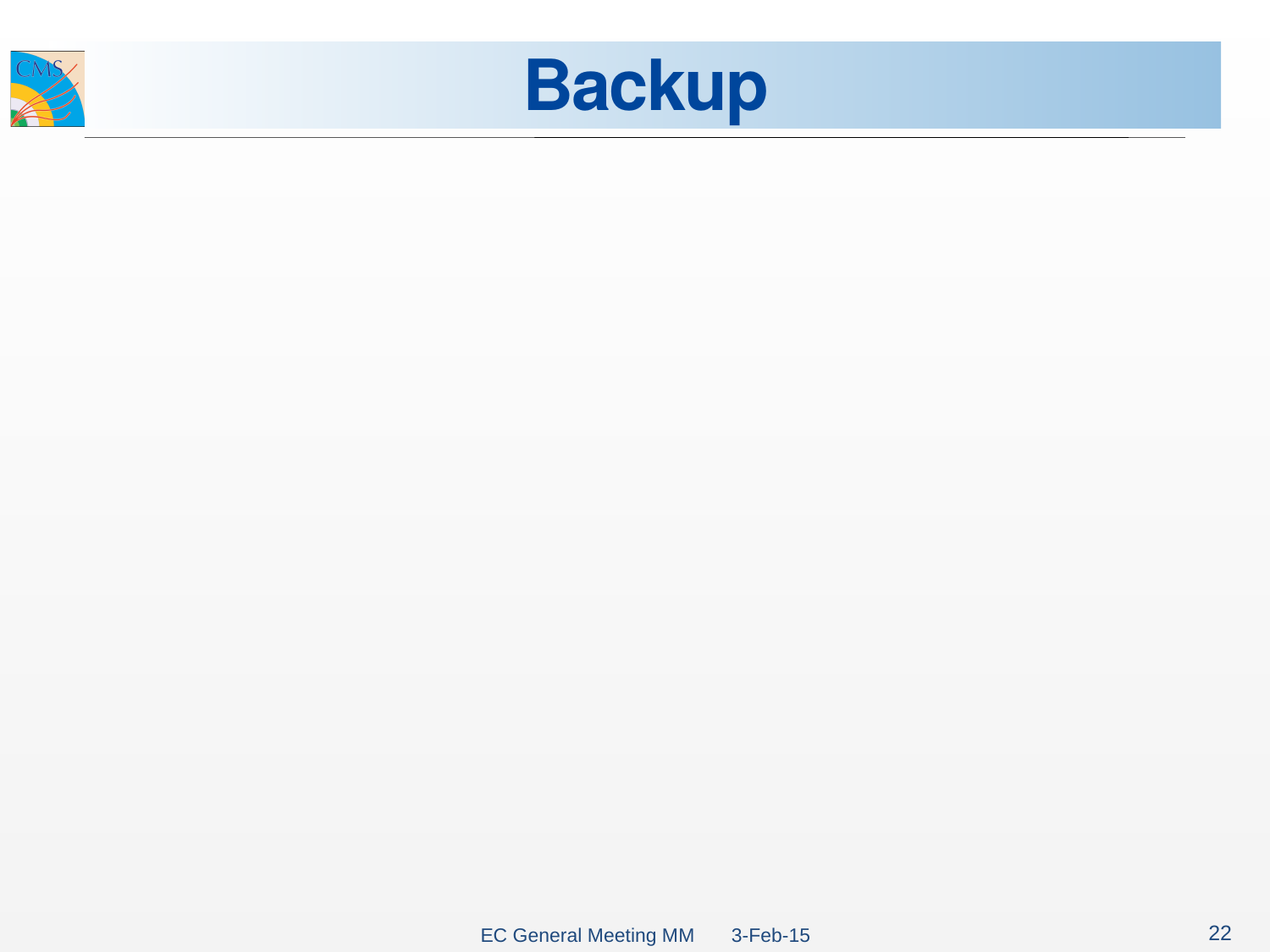

# Backup

22
EC General Meeting MM
3-Feb-15